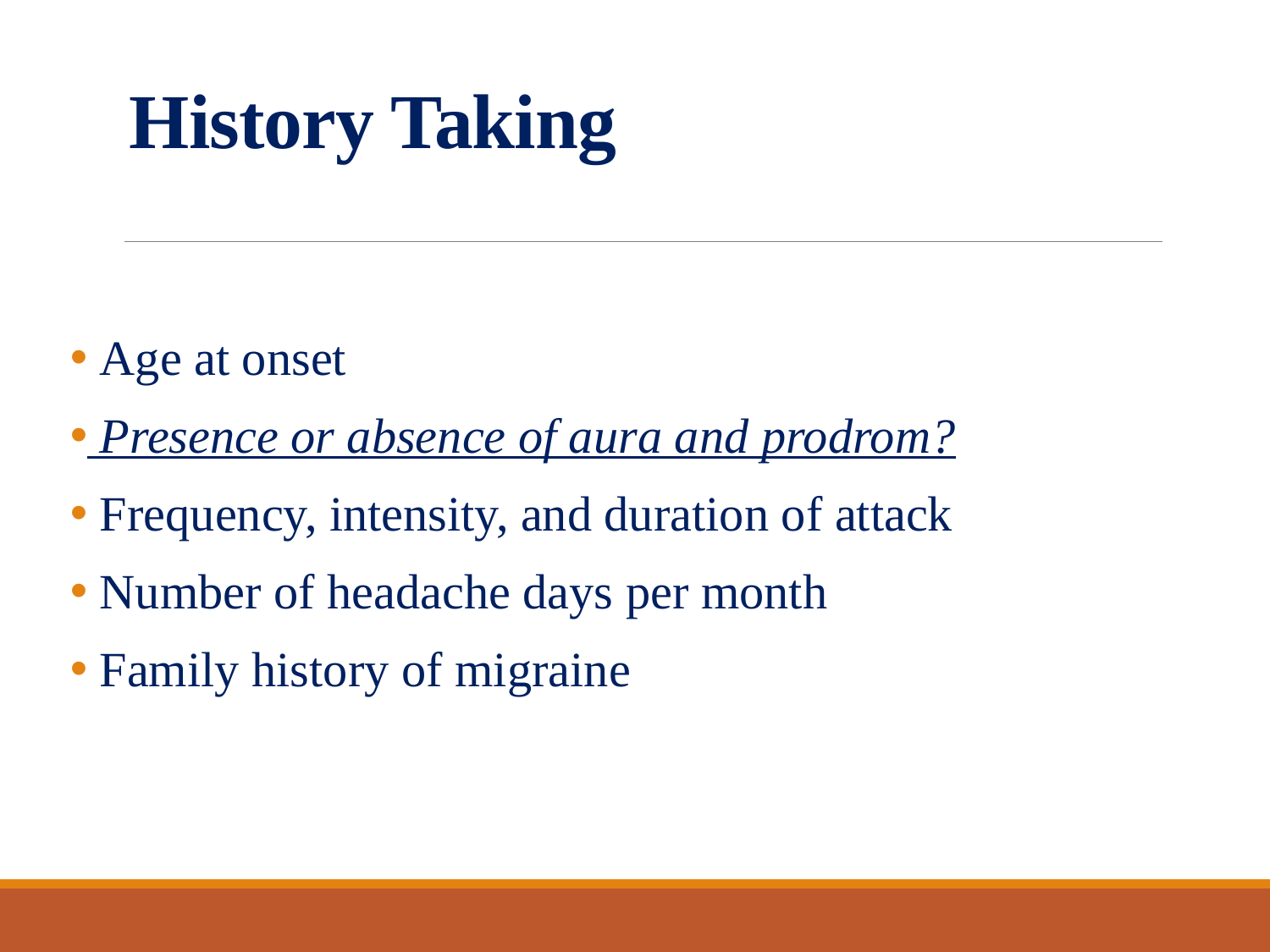

# History Taking

 Age at onset
 Presence or absence of aura and prodrom?
 Frequency, intensity, and duration of attack
 Number of headache days per month
 Family history of migraine